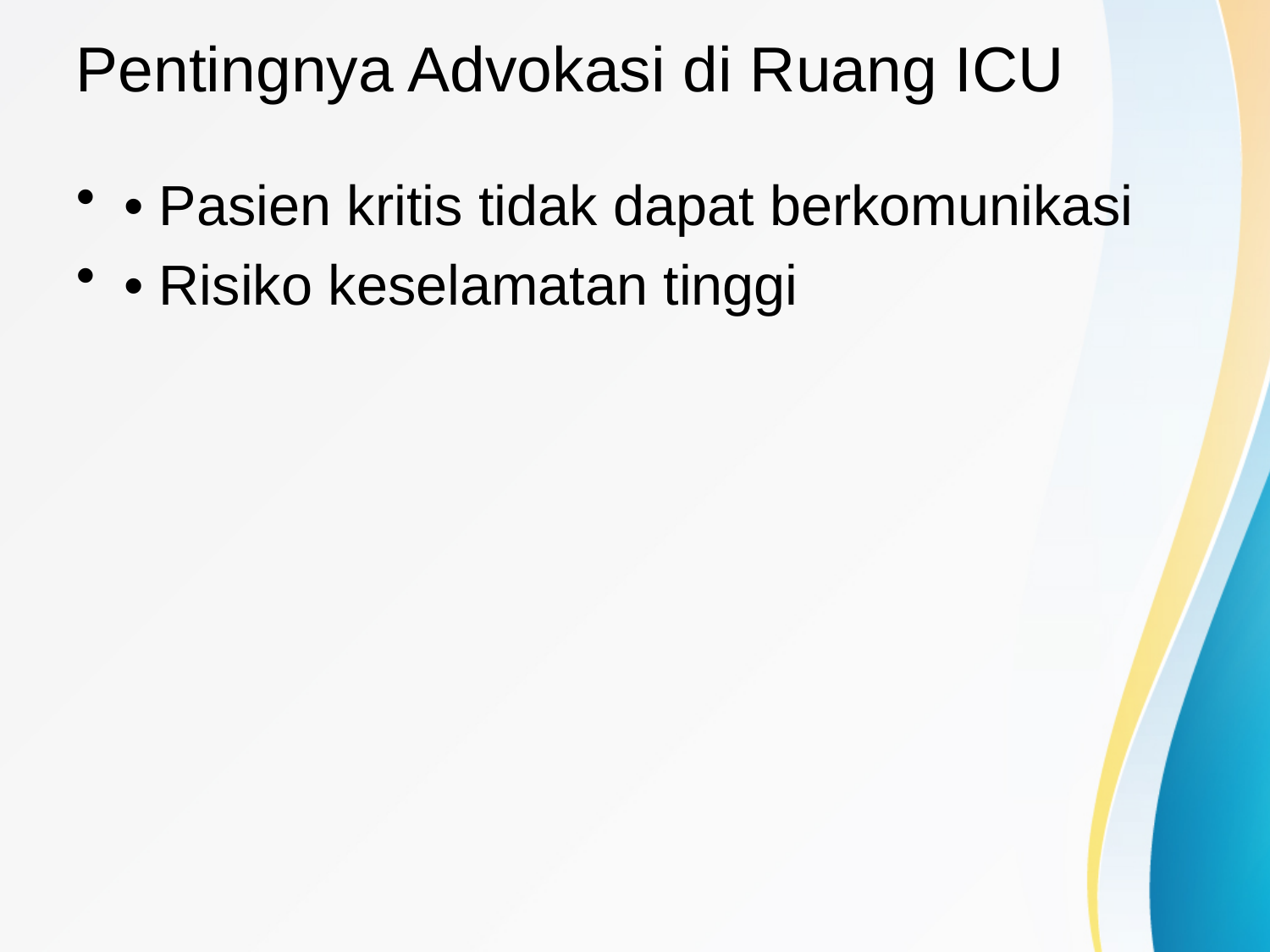

# Pentingnya Advokasi di Ruang ICU
• Pasien kritis tidak dapat berkomunikasi
• Risiko keselamatan tinggi